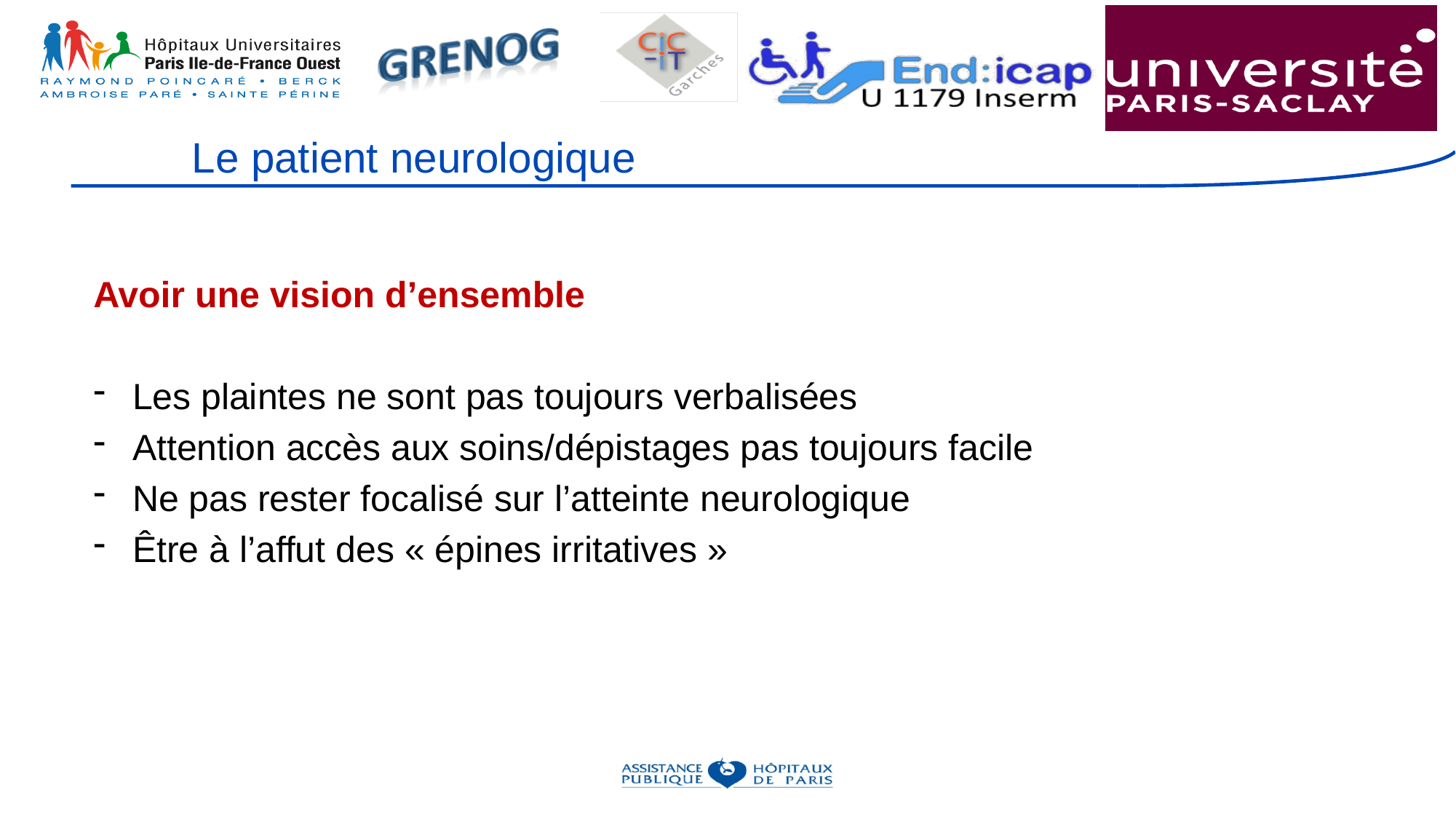

# Le patient neurologique
Avoir une vision d’ensemble

Les plaintes ne sont pas toujours verbalisées
Attention accès aux soins/dépistages pas toujours facile
Ne pas rester focalisé sur l’atteinte neurologique
Être à l’affut des « épines irritatives »